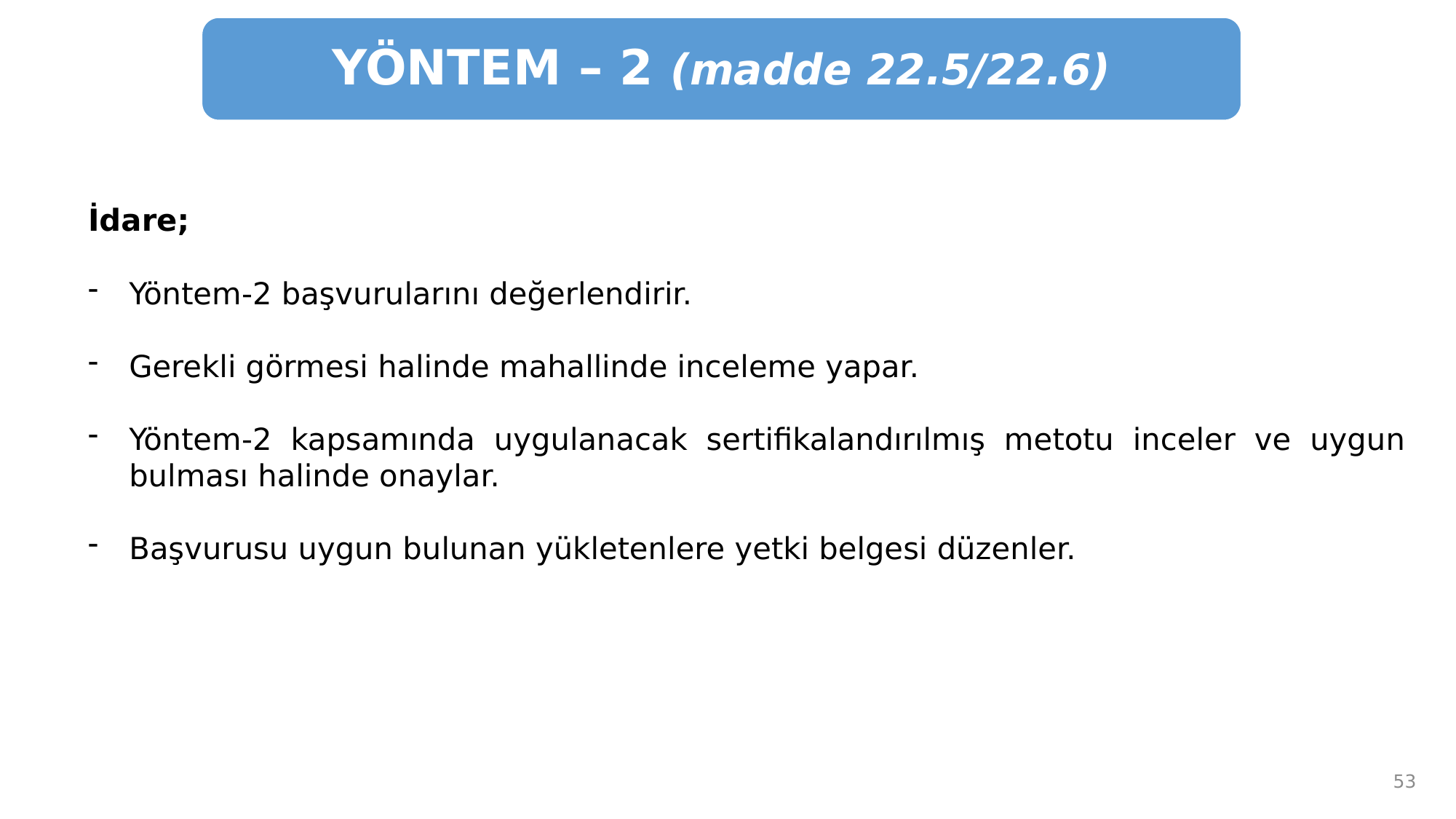

YÖNTEM – 2 (madde 22.5/22.6)
İdare;

Yöntem-2 başvurularını değerlendirir.

Gerekli görmesi halinde mahallinde inceleme yapar.

Yöntem-2 kapsamında uygulanacak sertifikalandırılmış metotu inceler ve uygun bulması halinde onaylar.

Başvurusu uygun bulunan yükletenlere yetki belgesi düzenler.

53